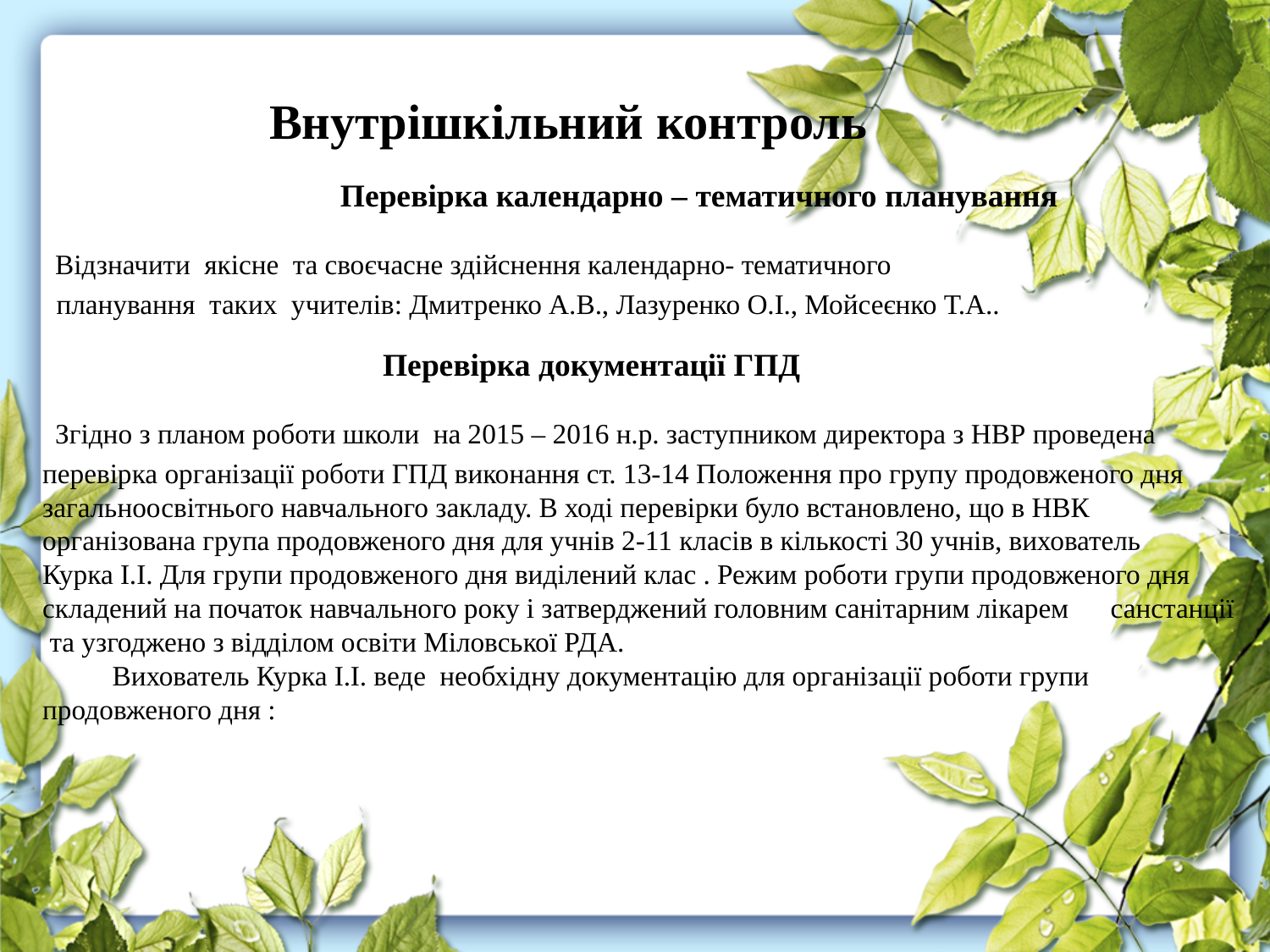

# Внутрішкільний контроль Перевірка календарно – тематичного планування Відзначити  якісне  та своєчасне здійснення календарно- тематичного планування  таких  учителів: Дмитренко А.В., Лазуренко О.І., Мойсеєнко Т.А.. Перевірка документації ГПД Згідно з планом роботи школи  на 2015 – 2016 н.р. заступником директора з НВР проведена перевірка організації роботи ГПД виконання ст. 13-14 Положення про групу продовженого дня загальноосвітнього навчального закладу. В ході перевірки було встановлено, що в НВК організована група продовженого дня для учнів 2-11 класів в кількості 30 учнів, вихователь Курка І.І. Для групи продовженого дня виділений клас . Режим роботи групи продовженого дня складений на початок навчального року і затверджений головним санітарним лікарем      санстанції  та узгоджено з відділом освіти Міловської РДА. Вихователь Курка І.І. веде  необхідну документацію для організації роботи групи продовженого дня :